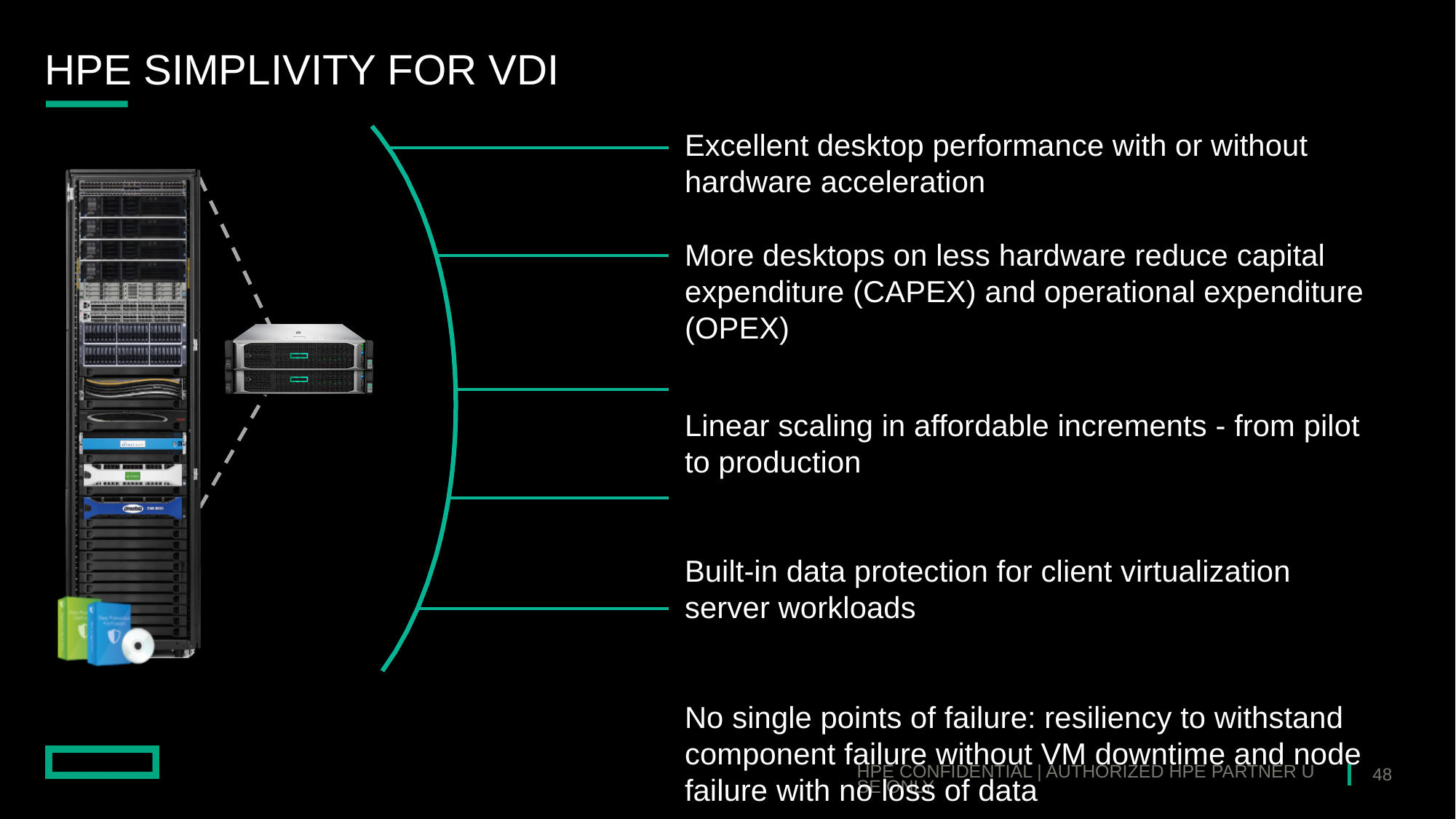

# HPE SimpliVity for VDI
Excellent desktop performance with or without hardware acceleration

More desktops on less hardware reduce capital expenditure (CAPEX) and operational expenditure (OPEX)

Linear scaling in affordable increments - from pilot to production

Built-in data protection for client virtualization server workloads

No single points of failure: resiliency to withstand component failure without VM downtime and node failure with no loss of data

48
HPE CONFIDENTIAL | AUTHORIZED HPE PARTNER USE ONLY